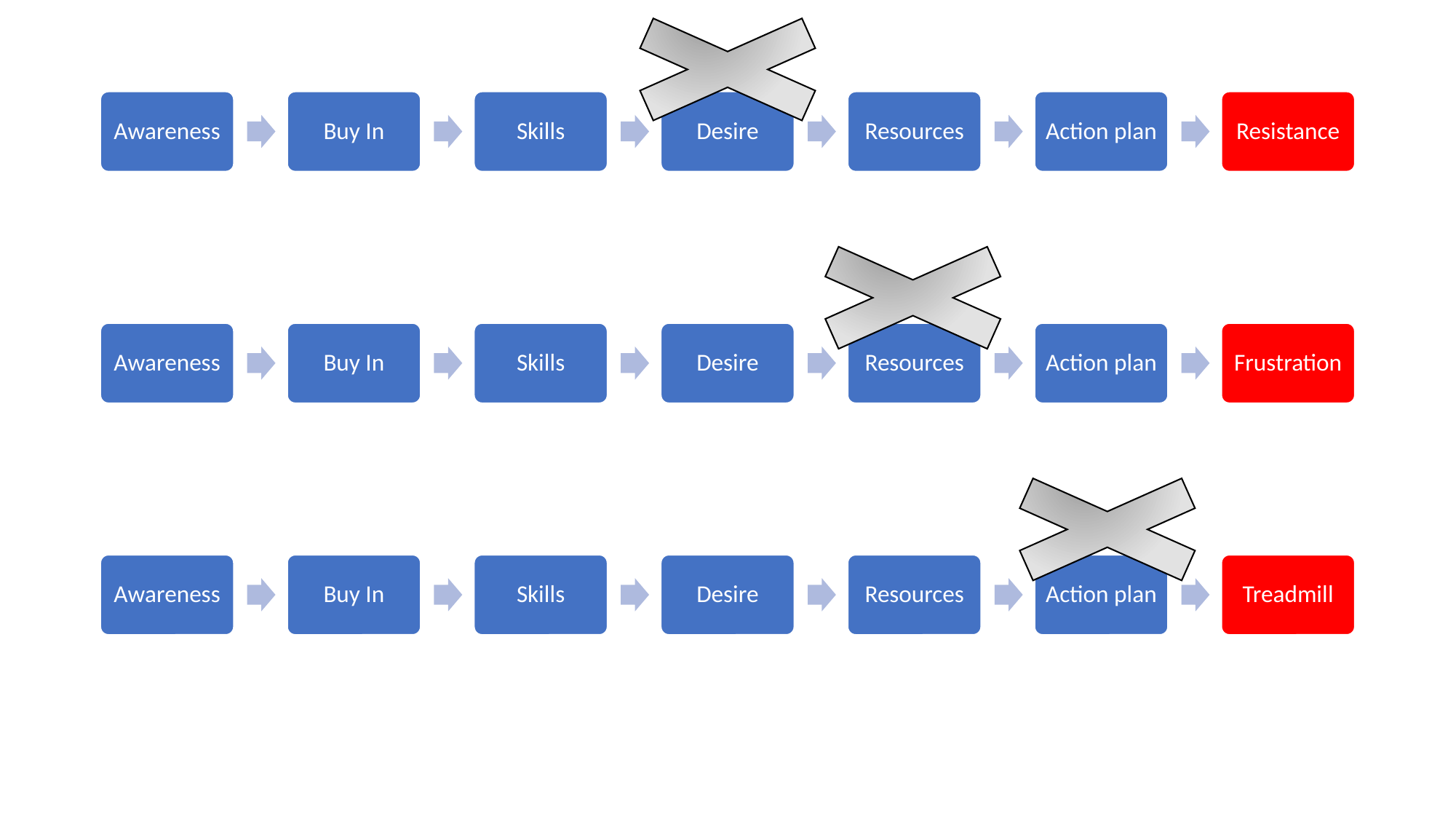

Awareness

Buy In

Skills

Desire

Resources

Action plan

Resistance

Awareness

Buy In

Skills

Desire

Resources

Action plan

Frustration

Awareness

Buy In

Skills

Desire

Resources

Action plan

Treadmill